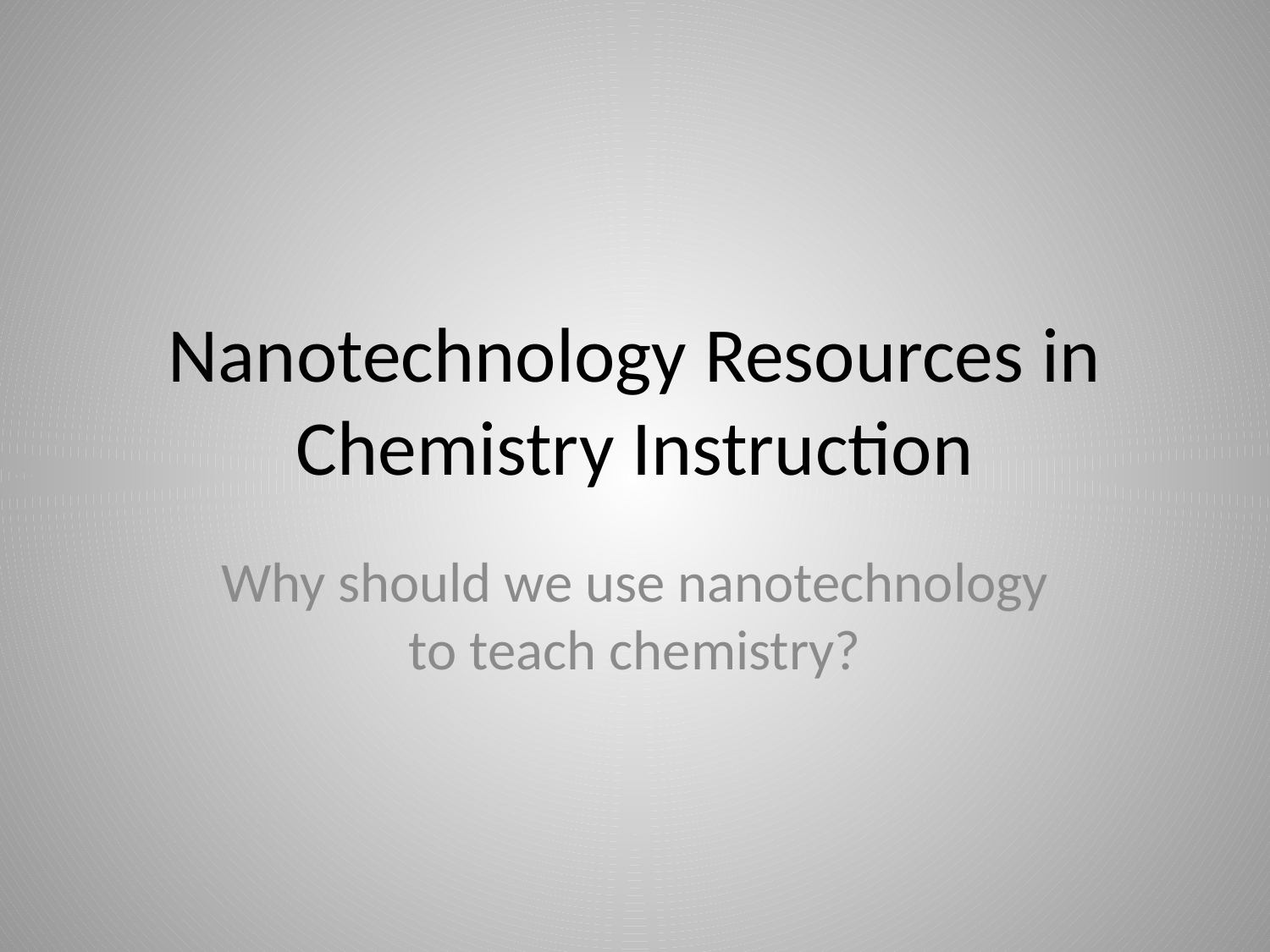

# Nanotechnology Resources in Chemistry Instruction
Why should we use nanotechnology to teach chemistry?